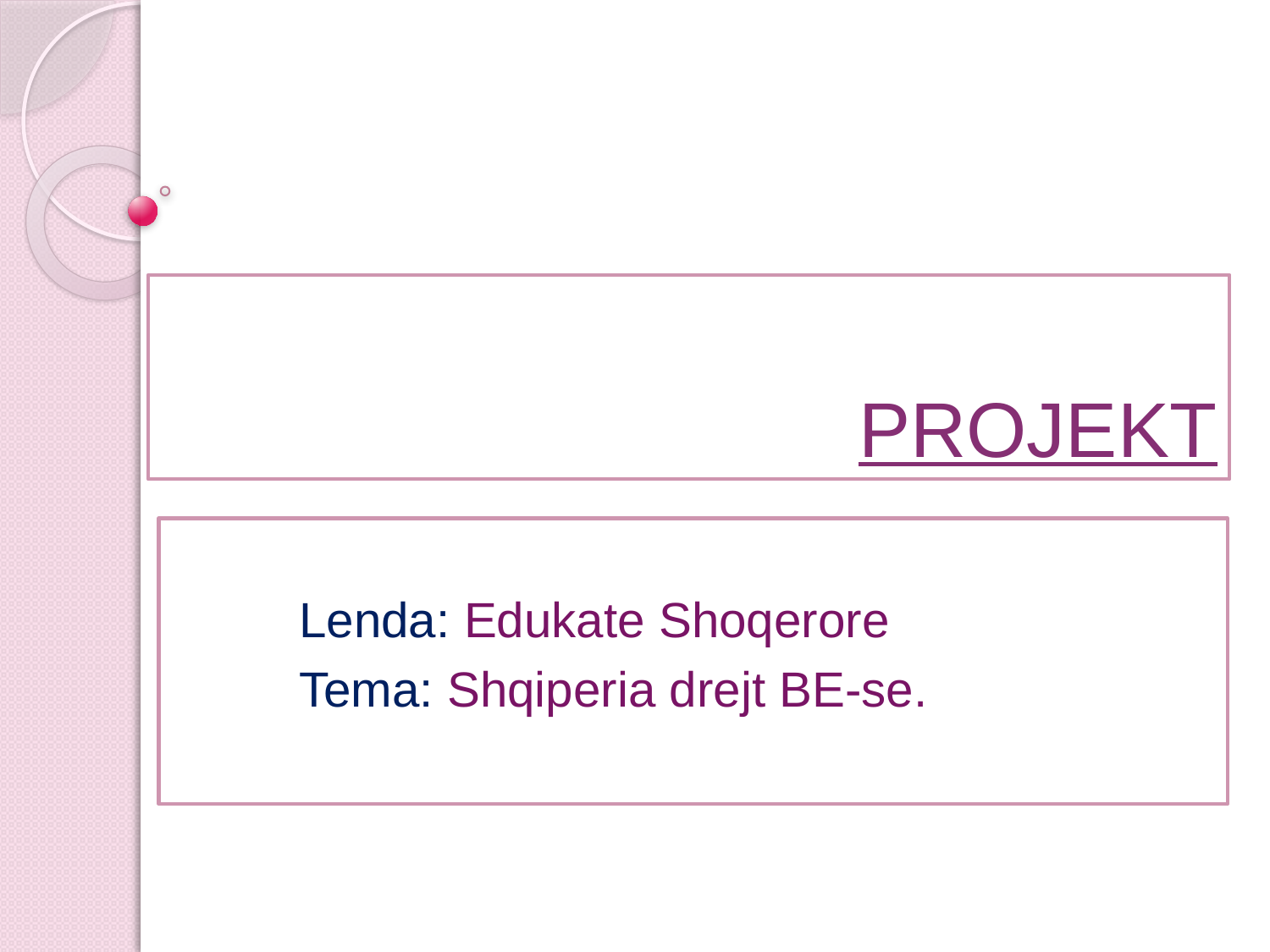

# PROJEKT

         Lenda: Edukate Shoqerore
         Tema: Shqiperia drejt BE-se.